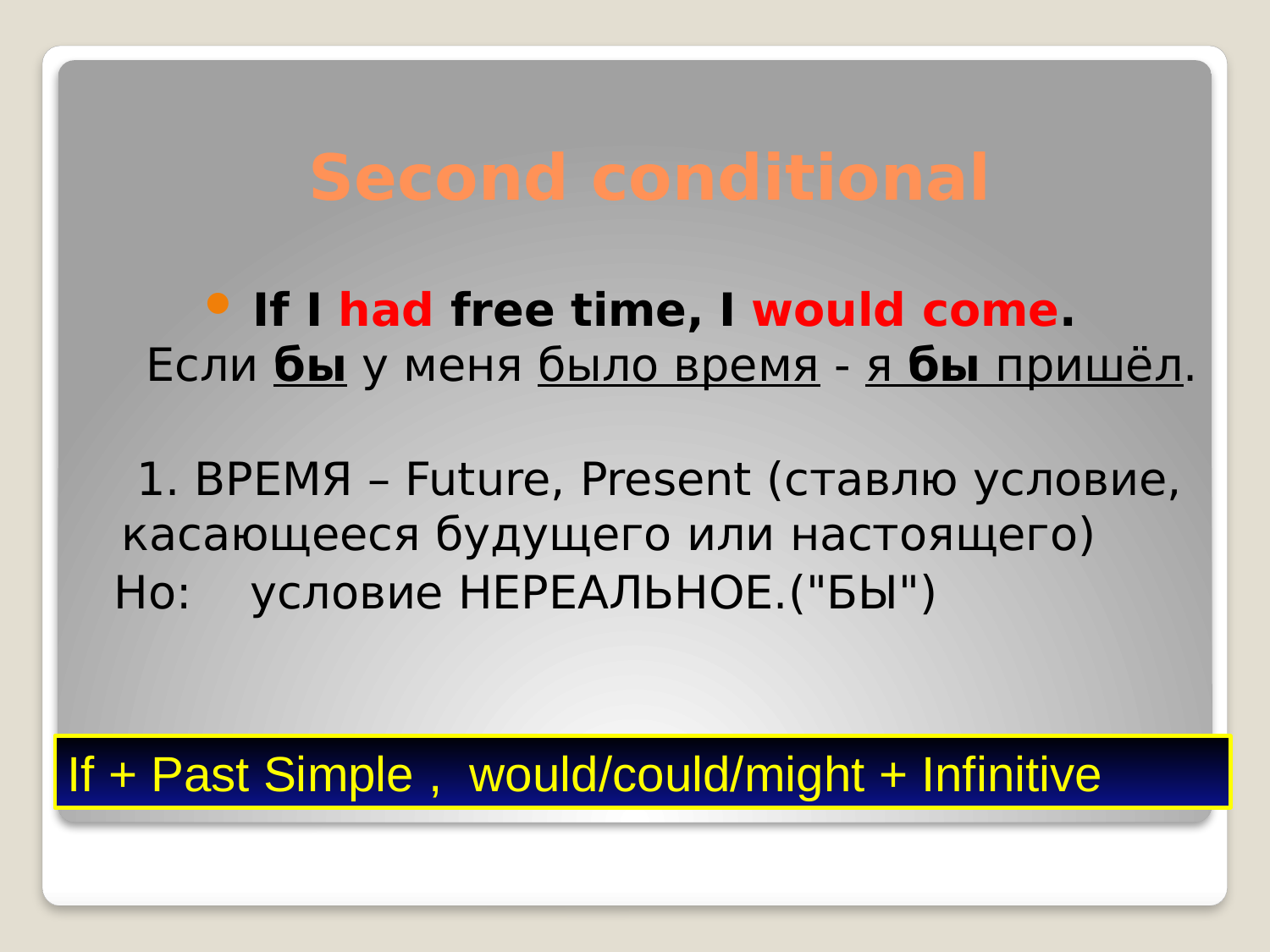

# Second conditional
If I had free time, I would come.
 Если бы у меня было время - я бы пришёл.
 1. ВРЕМЯ – Future, Present (ставлю условие, касающееся будущего или настоящего)
  Но:    условие НЕРЕАЛЬНОЕ.("БЫ")

If + Past Simple ,  would/could/might + Infinitive